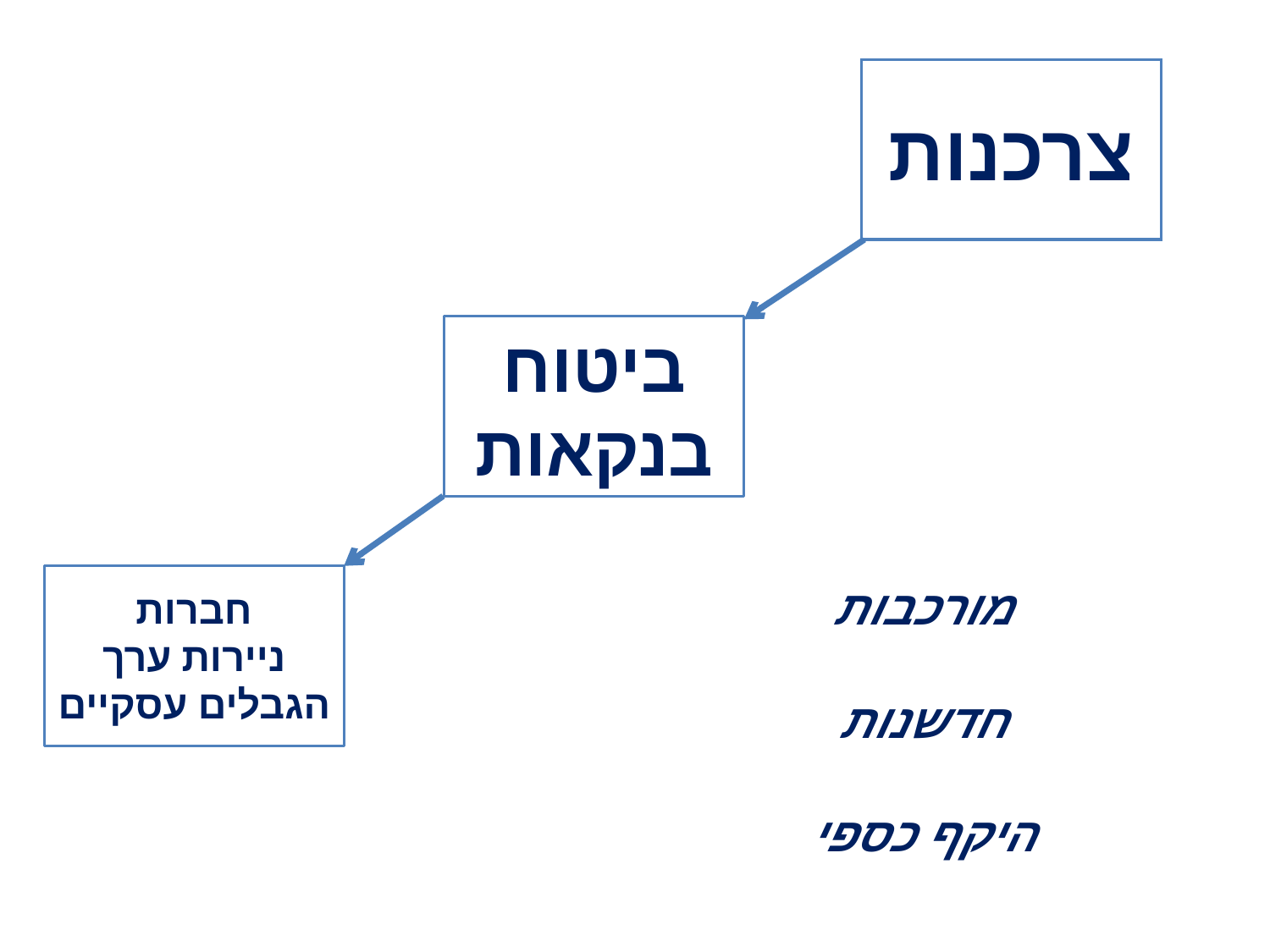

# צרכנות
ביטוח בנקאות
חברות
ניירות ערך
הגבלים עסקיים
מורכבות

חדשנות

היקף כספי